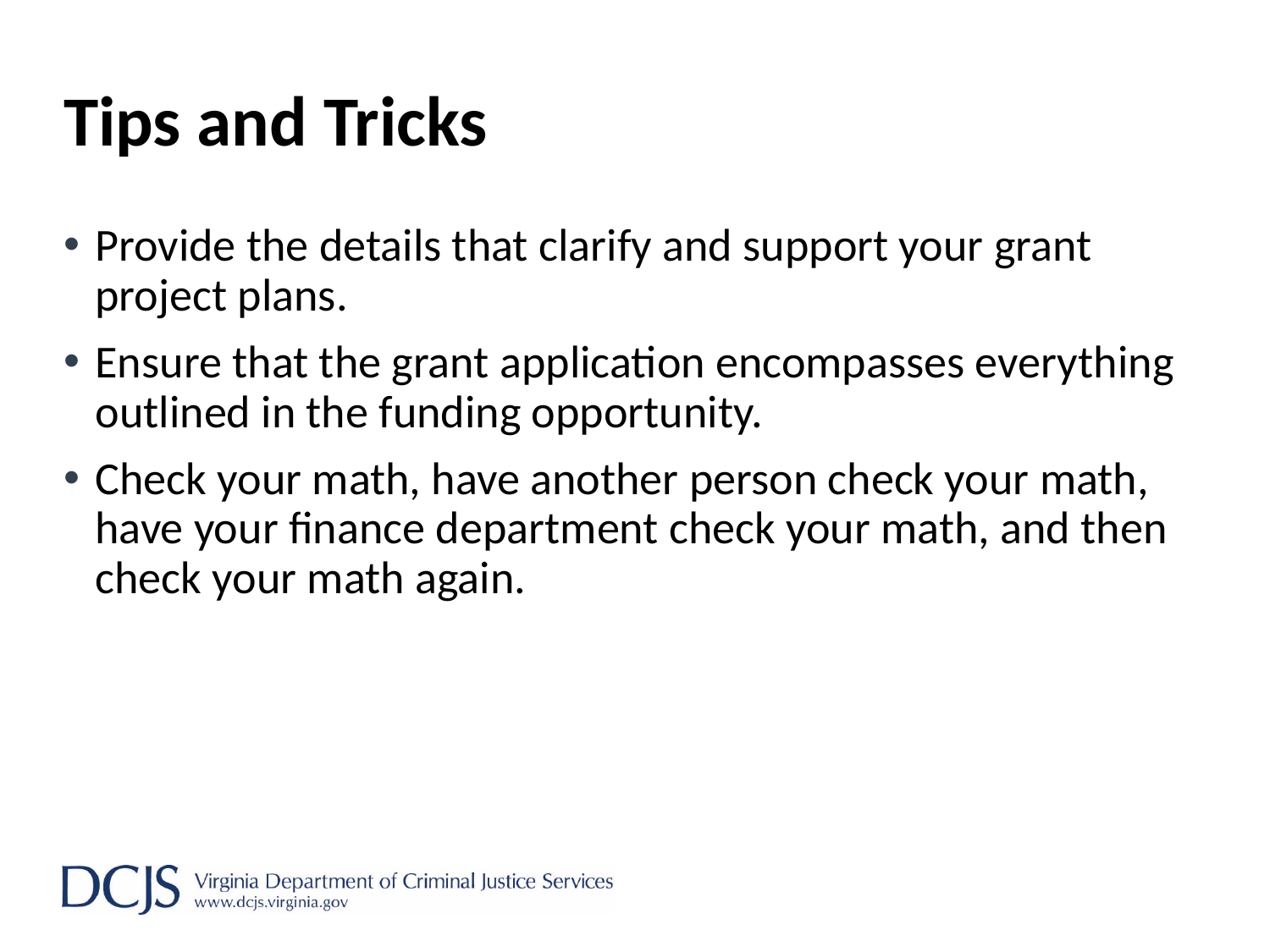

# Tips and Tricks
Provide the details that clarify and support your grant project plans.
Ensure that the grant application encompasses everything outlined in the funding opportunity.
Check your math, have another person check your math, have your finance department check your math, and then check your math again.